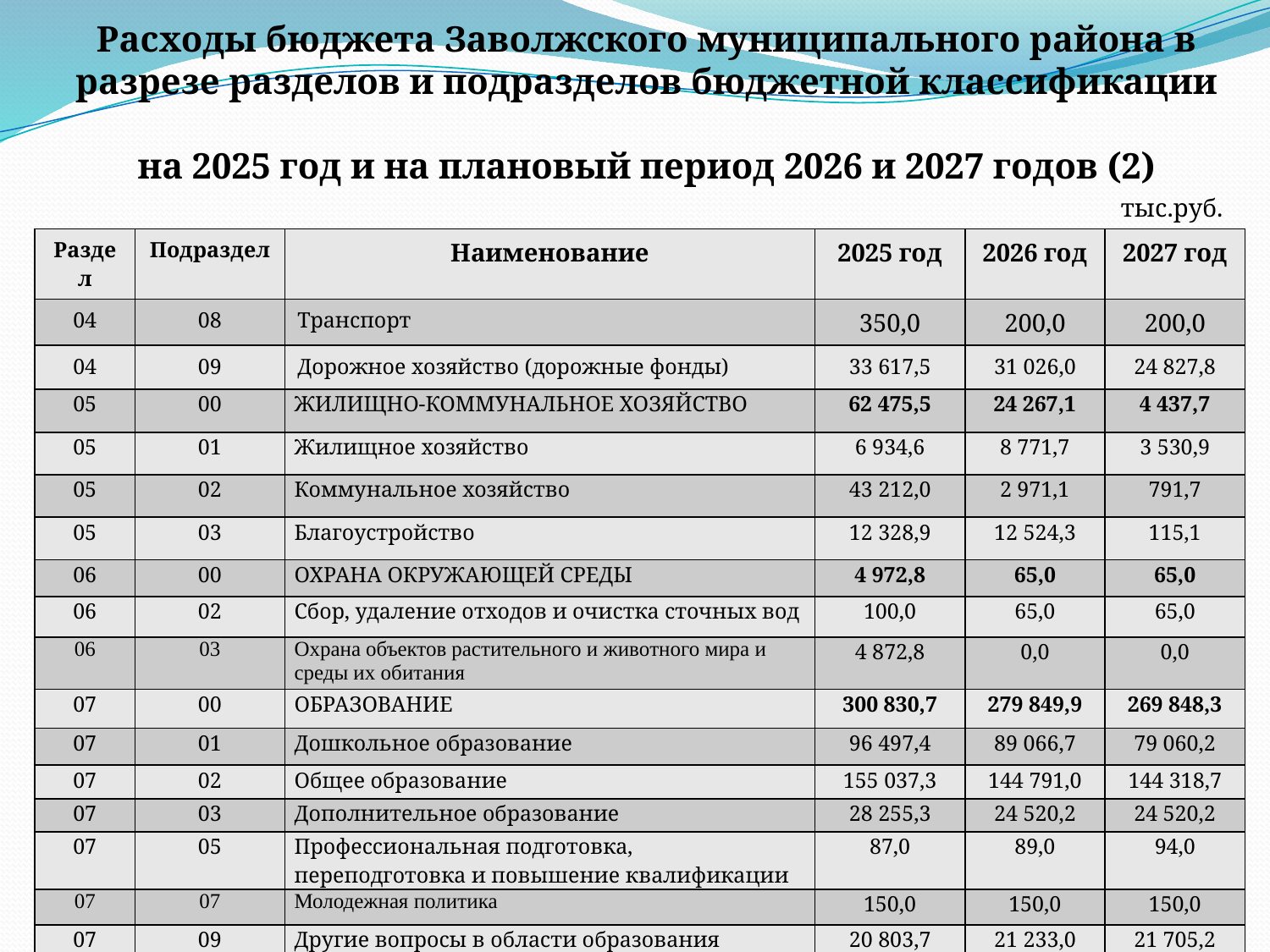

# Расходы бюджета Заволжского муниципального района в разрезе разделов и подразделов бюджетной классификации на 2025 год и на плановый период 2026 и 2027 годов (2)
тыс.руб.
| Раздел | Подраздел | Наименование | 2025 год | 2026 год | 2027 год |
| --- | --- | --- | --- | --- | --- |
| 04 | 08 | Транспорт | 350,0 | 200,0 | 200,0 |
| 04 | 09 | Дорожное хозяйство (дорожные фонды) | 33 617,5 | 31 026,0 | 24 827,8 |
| 05 | 00 | ЖИЛИЩНО-КОММУНАЛЬНОЕ ХОЗЯЙСТВО | 62 475,5 | 24 267,1 | 4 437,7 |
| 05 | 01 | Жилищное хозяйство | 6 934,6 | 8 771,7 | 3 530,9 |
| 05 | 02 | Коммунальное хозяйство | 43 212,0 | 2 971,1 | 791,7 |
| 05 | 03 | Благоустройство | 12 328,9 | 12 524,3 | 115,1 |
| 06 | 00 | ОХРАНА ОКРУЖАЮЩЕЙ СРЕДЫ | 4 972,8 | 65,0 | 65,0 |
| 06 | 02 | Сбор, удаление отходов и очистка сточных вод | 100,0 | 65,0 | 65,0 |
| 06 | 03 | Охрана объектов растительного и животного мира и среды их обитания | 4 872,8 | 0,0 | 0,0 |
| 07 | 00 | ОБРАЗОВАНИЕ | 300 830,7 | 279 849,9 | 269 848,3 |
| 07 | 01 | Дошкольное образование | 96 497,4 | 89 066,7 | 79 060,2 |
| 07 | 02 | Общее образование | 155 037,3 | 144 791,0 | 144 318,7 |
| 07 | 03 | Дополнительное образование | 28 255,3 | 24 520,2 | 24 520,2 |
| 07 | 05 | Профессиональная подготовка, переподготовка и повышение квалификации | 87,0 | 89,0 | 94,0 |
| 07 | 07 | Молодежная политика | 150,0 | 150,0 | 150,0 |
| 07 | 09 | Другие вопросы в области образования | 20 803,7 | 21 233,0 | 21 705,2 |